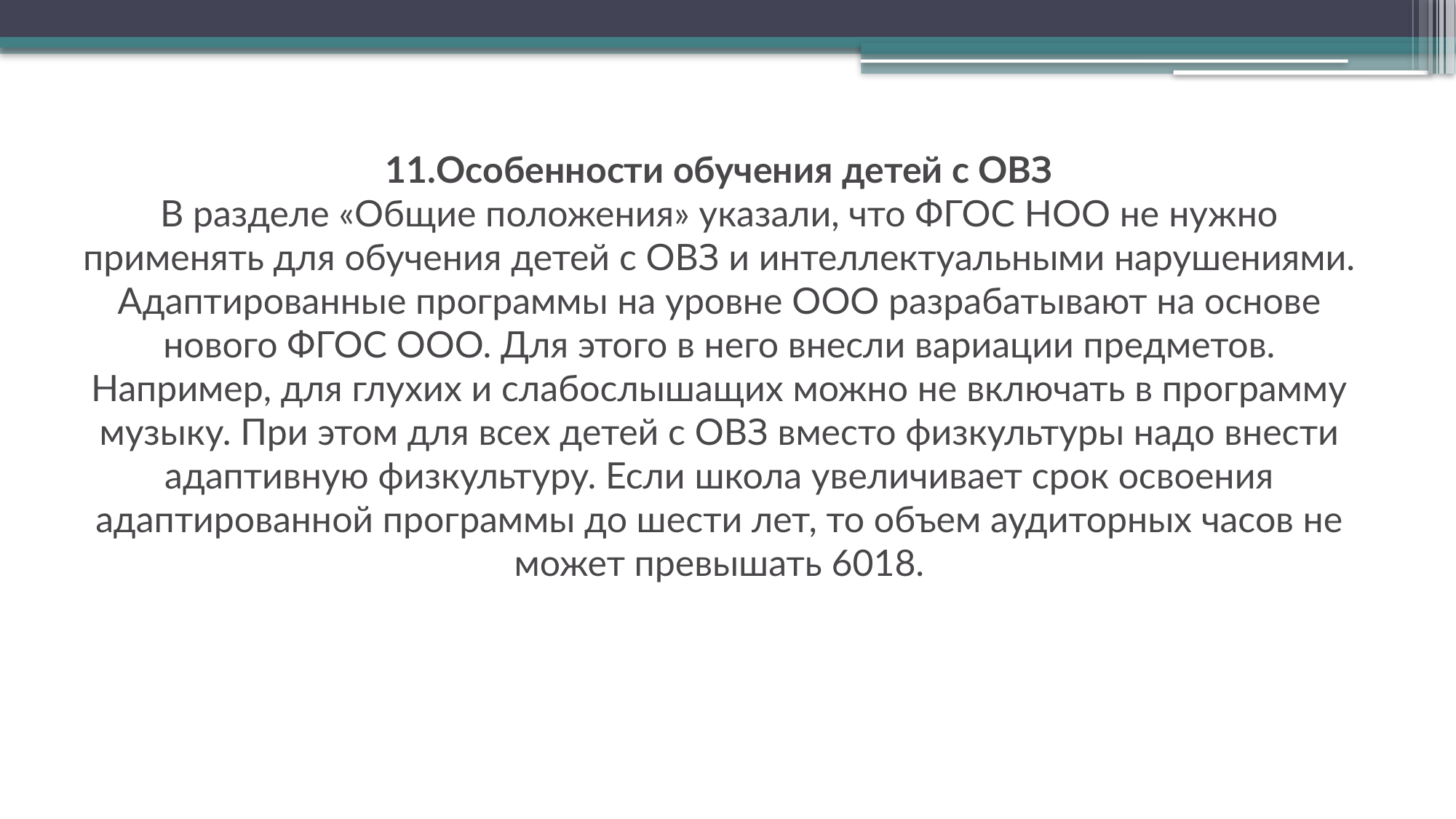

Особенности обучения детей с ОВЗ
В разделе «Общие положения» указали, что ФГОС НОО не нужно применять для обучения детей с ОВЗ и интеллектуальными нарушениями. Адаптированные программы на уровне ООО разрабатывают на основе нового ФГОС ООО. Для этого в него внесли вариации предметов. Например, для глухих и слабослышащих можно не включать в программу музыку. При этом для всех детей с ОВЗ вместо физкультуры надо внести адаптивную физкультуру. Если школа увеличивает срок освоения адаптированной программы до шести лет, то объем аудиторных часов не может превышать 6018.